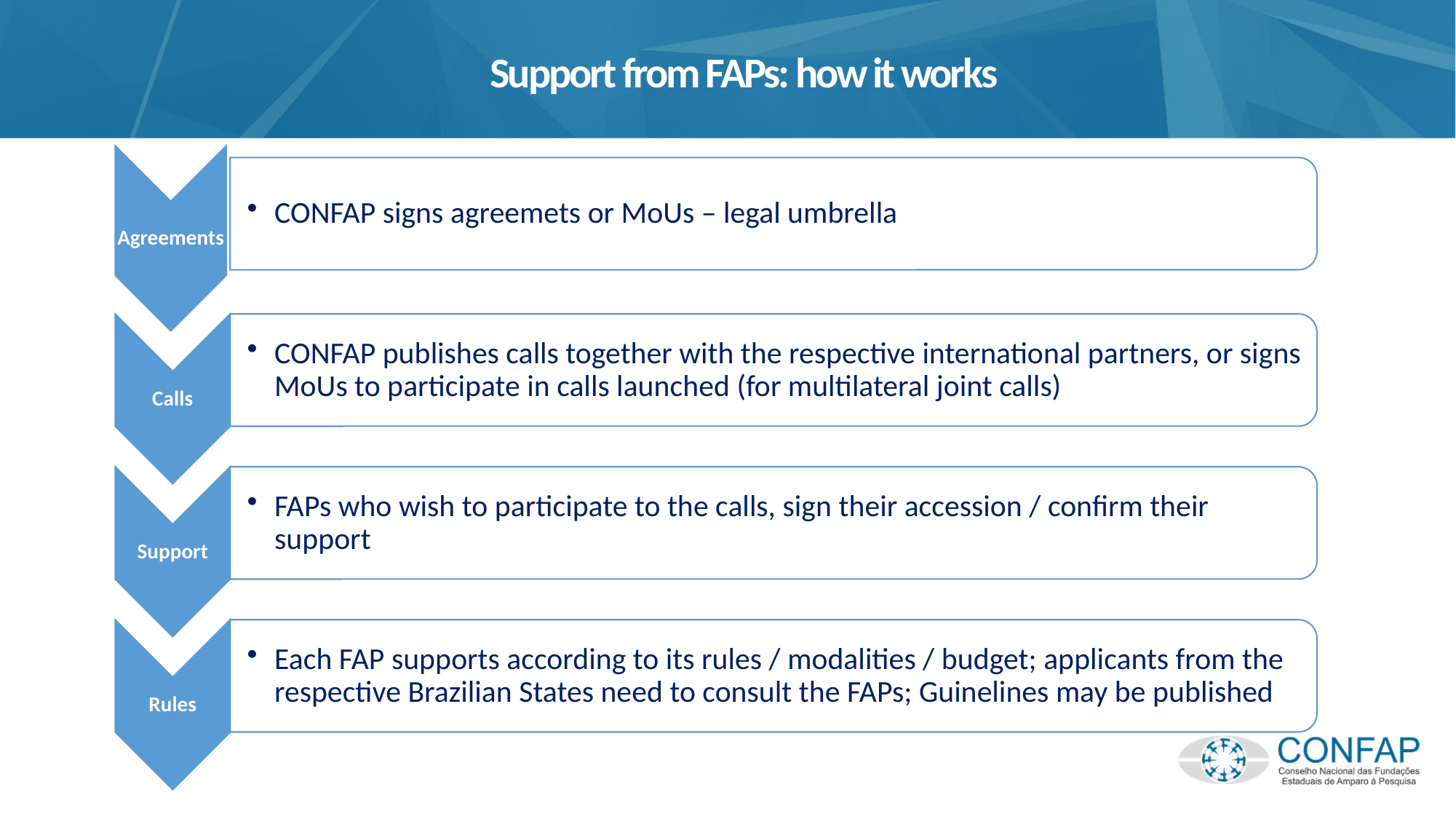

Support from FAPs: how it works
Agreements
CONFAP signs agreemets or MoUs – legal umbrella
Calls
CONFAP publishes calls together with the respective international partners, or signs MoUs to participate in calls launched (for multilateral joint calls)
Support
FAPs who wish to participate to the calls, sign their accession / confirm their support
Rules
Each FAP supports according to its rules / modalities / budget; applicants from the respective Brazilian States need to consult the FAPs; Guinelines may be published